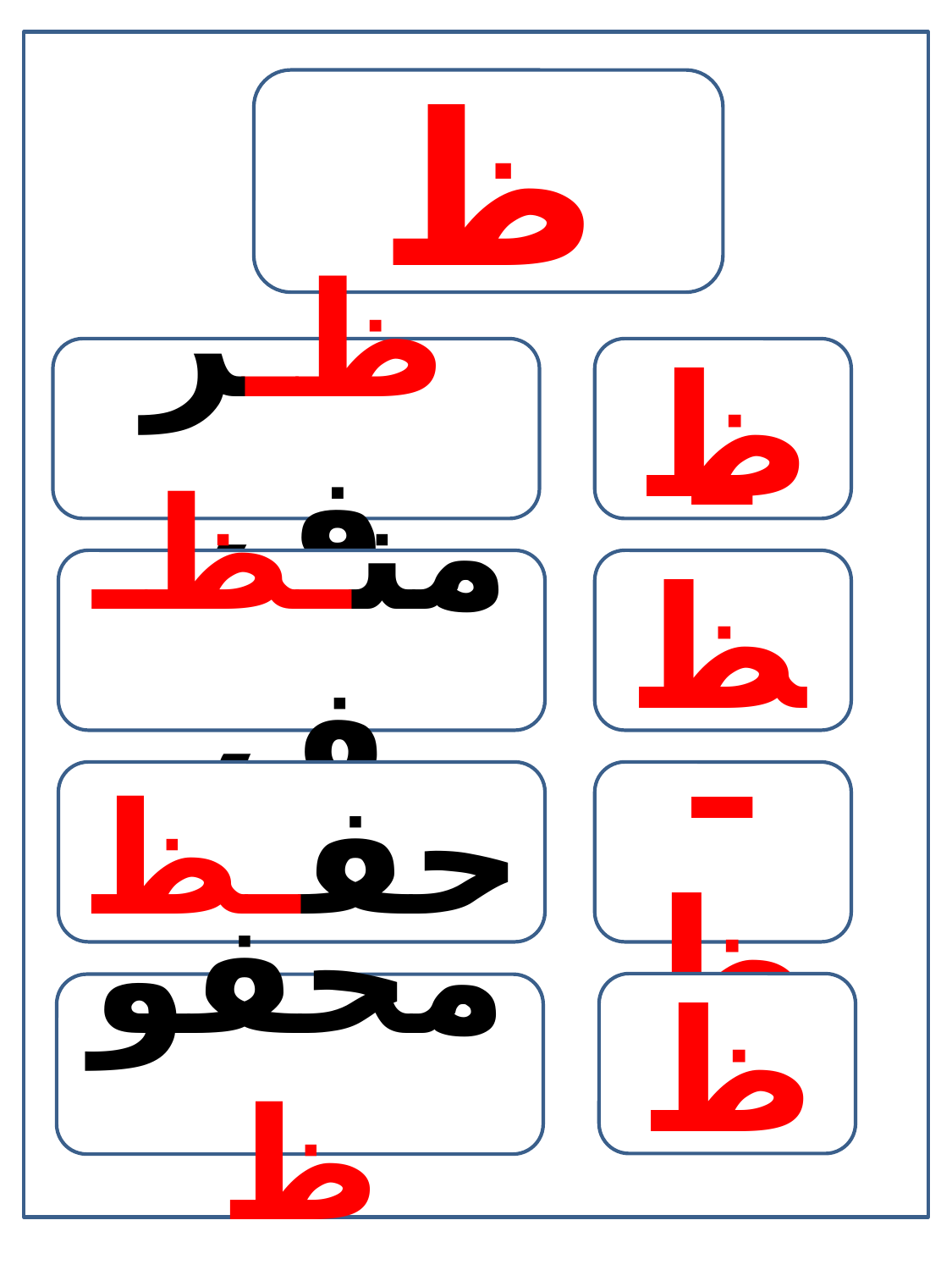

ظ
ظـرف
ظ
منـظـف
ـظـ
حفـظ
ـظ
ظ
محفوظ